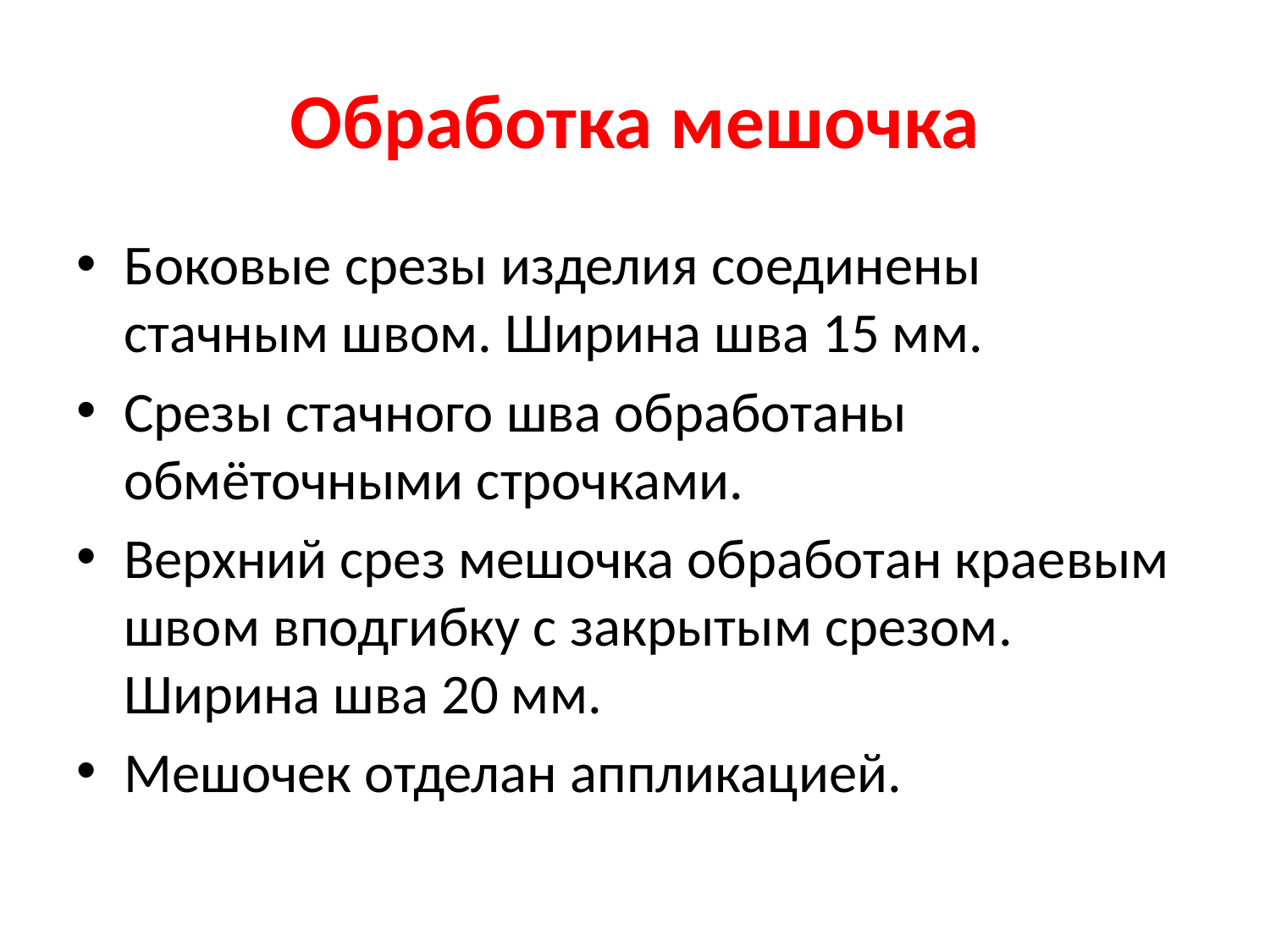

# Обработка мешочка
Боковые срезы изделия соединены стачным швом. Ширина шва 15 мм.
Срезы стачного шва обработаны обмёточными строчками.
Верхний срез мешочка обработан краевым швом вподгибку с закрытым срезом. Ширина шва 20 мм.
Мешочек отделан аппликацией.